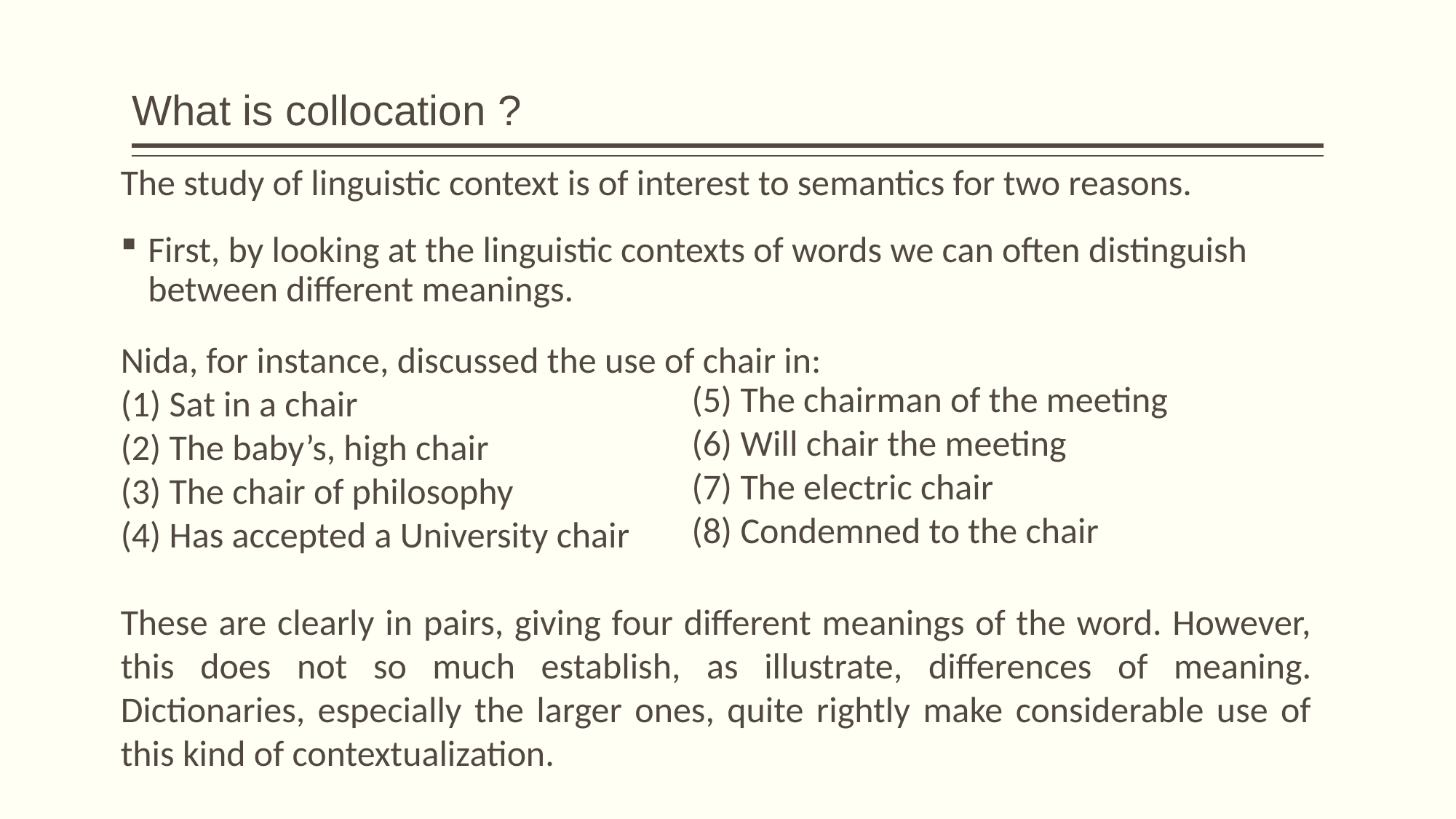

# What is collocation ?
The study of linguistic context is of interest to semantics for two reasons.
First, by looking at the linguistic contexts of words we can often distinguish between different meanings.
Nida, for instance, discussed the use of chair in:
(1) Sat in a chair
(2) The baby’s, high chair
(3) The chair of philosophy
(4) Has accepted a University chair

These are clearly in pairs, giving four different meanings of the word. However, this does not so much establish, as illustrate, differences of meaning. Dictionaries, especially the larger ones, quite rightly make considerable use of this kind of contextualization.

(5) The chairman of the meeting
(6) Will chair the meeting
(7) The electric chair
(8) Condemned to the chair